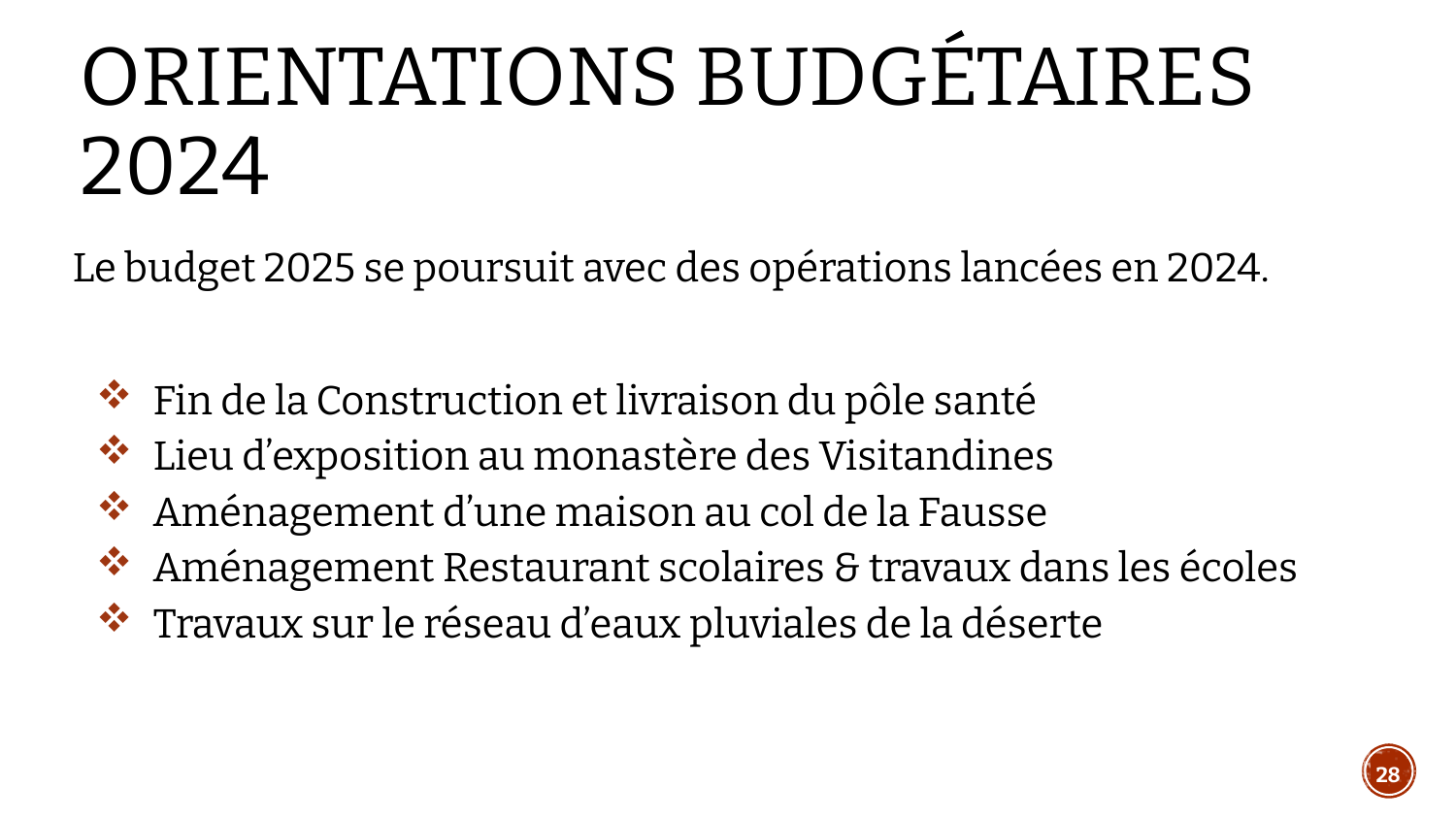

# ORIENTATIONS BUDGÉTAIRES 2024
Le budget 2025 se poursuit avec des opérations lancées en 2024.

Fin de la Construction et livraison du pôle santé
Lieu d’exposition au monastère des Visitandines
Aménagement d’une maison au col de la Fausse
Aménagement Restaurant scolaires & travaux dans les écoles
Travaux sur le réseau d’eaux pluviales de la déserte
28